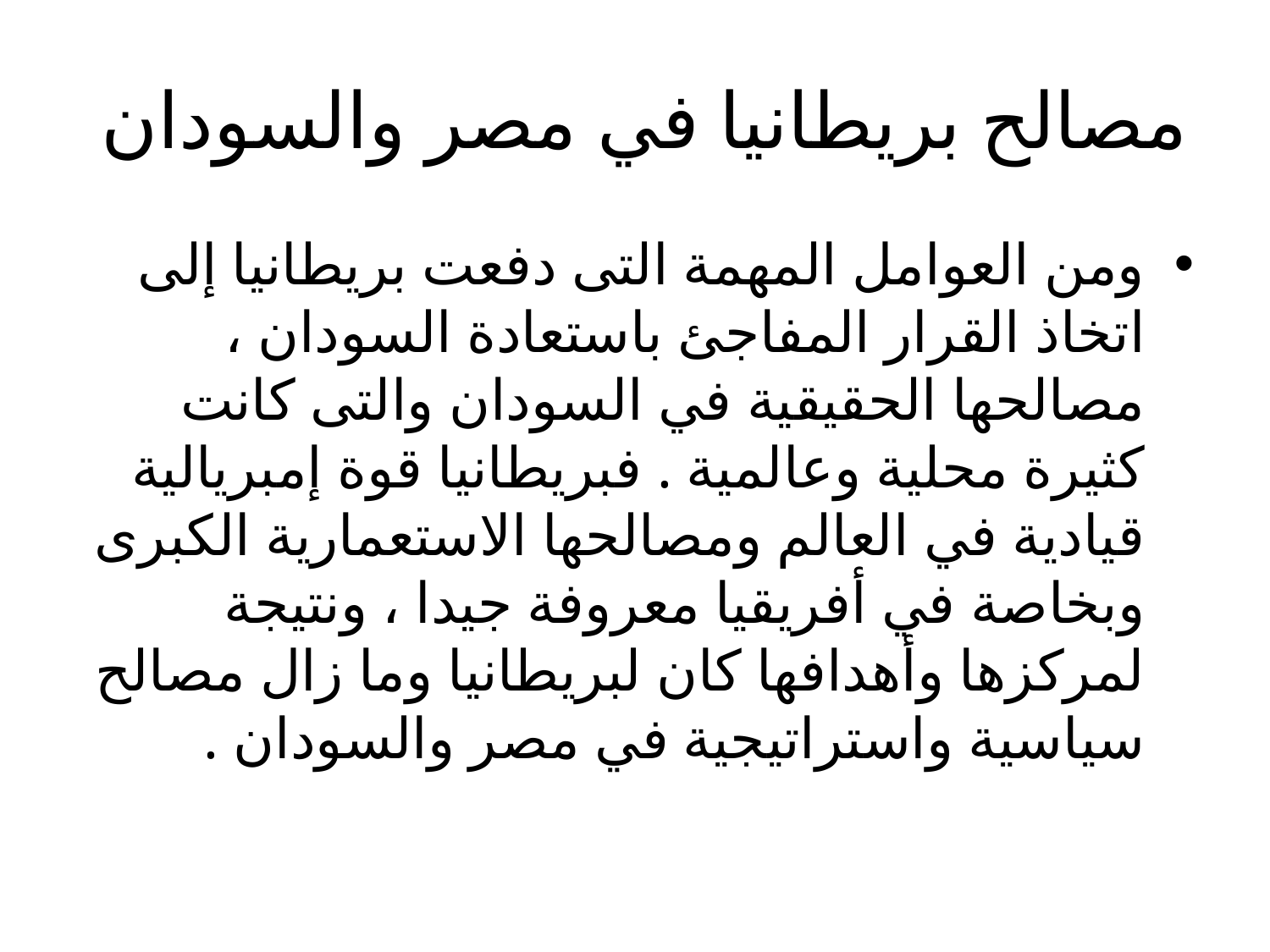

# مصالح بريطانيا في مصر والسودان
ومن العوامل المهمة التى دفعت بريطانيا إلى اتخاذ القرار المفاجئ باستعادة السودان ، مصالحها الحقيقية في السودان والتى كانت كثيرة محلية وعالمية . فبريطانيا قوة إمبريالية قيادية في العالم ومصالحها الاستعمارية الكبرى وبخاصة في أفريقيا معروفة جيدا ، ونتيجة لمركزها وأهدافها كان لبريطانيا وما زال مصالح سياسية واستراتيجية في مصر والسودان .